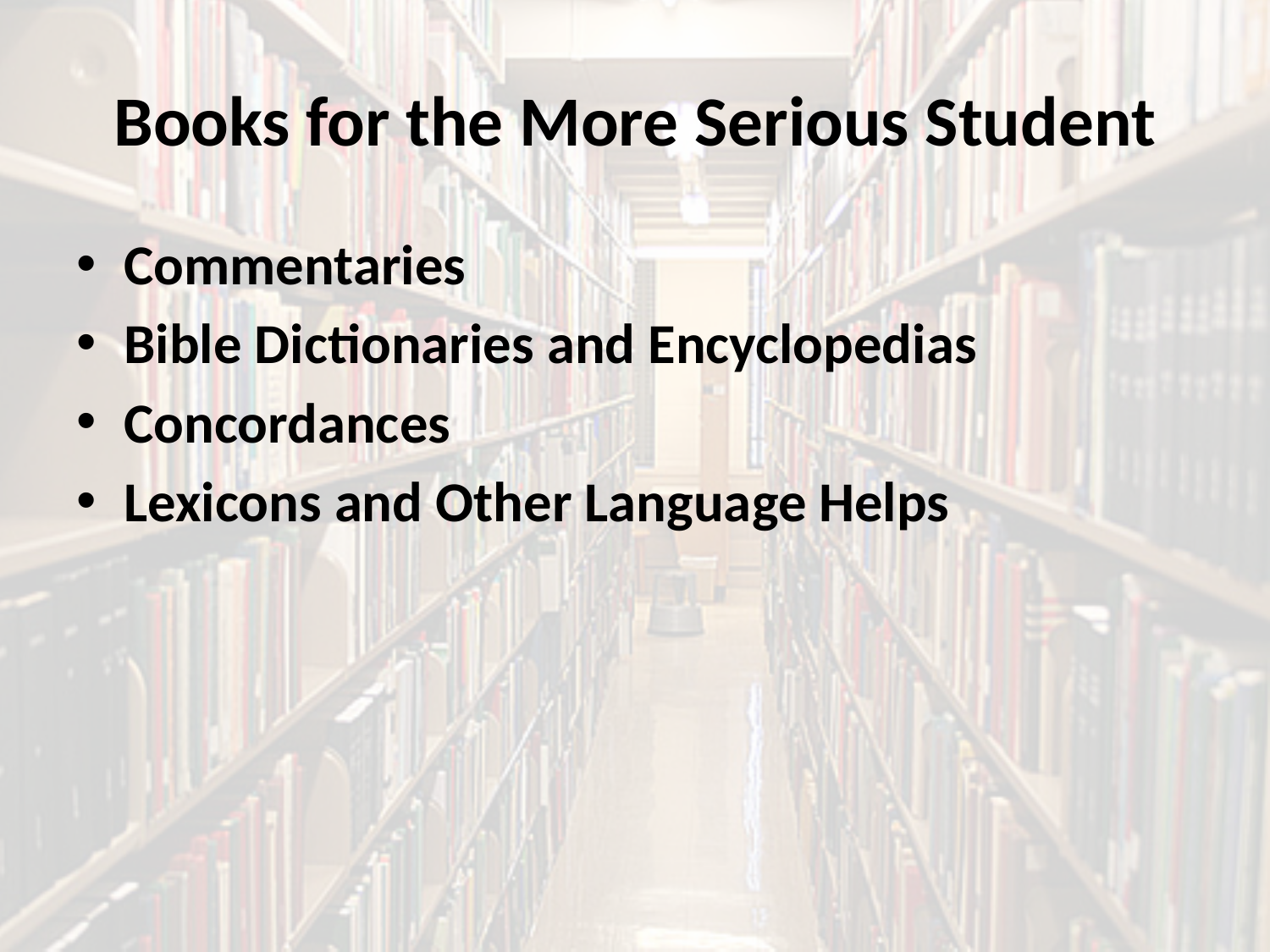

# Books for the More Serious Student
Commentaries
Bible Dictionaries and Encyclopedias
Concordances
Lexicons and Other Language Helps